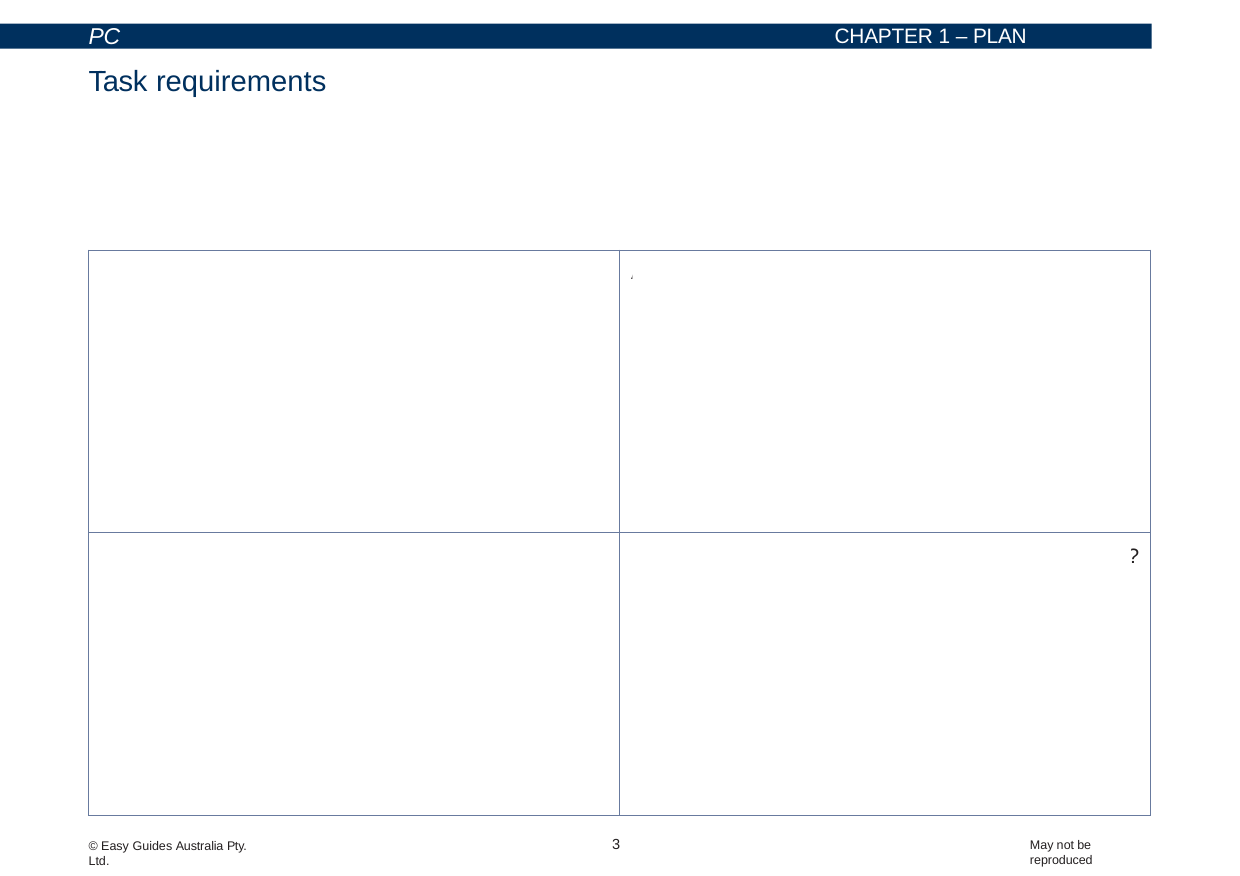

PC 1.1
CHAPTER 1 – PLAN WORK/TASK
Task requirements
Before operating the forklift you must know what the work task requires you to do.
Task requirements may be given to you verbally, in writing or electronically. They may be called work orders or something similar.  If you are unclear about the requirements you should always speak to a supervisor or relevant person.
When the task requirements are known, you will be able to consider and plan for other important things such as:

| Communication | Attachment method (for the load) |
| --- | --- |
| Where will you do the lift? What do you need to do? | What equipment do you need? Is the equipment available? |

3
May not be reproduced
© Easy Guides Australia Pty. Ltd.